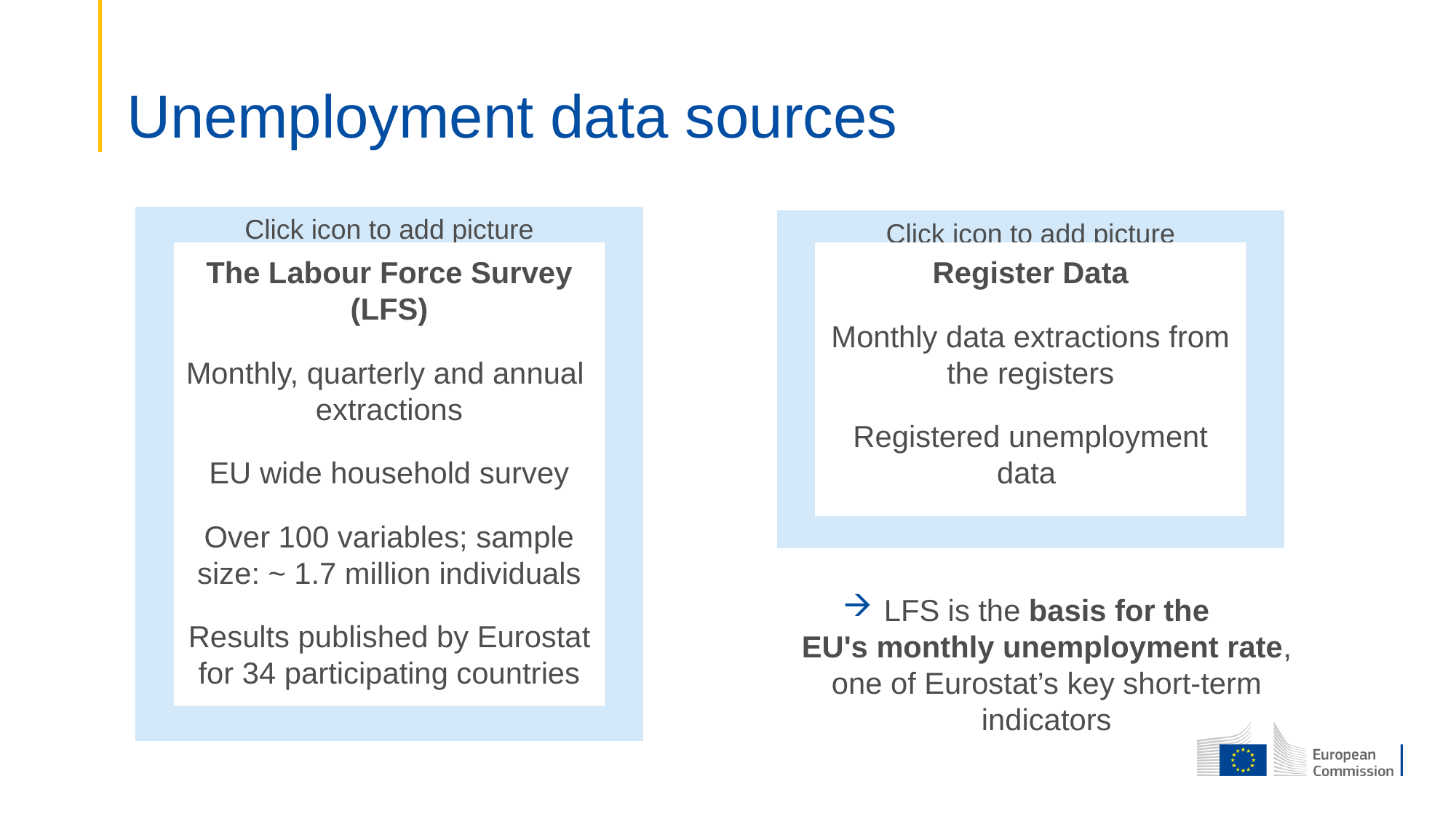

# Unemployment data sources

The Labour Force Survey (LFS)
Monthly, quarterly and annual  extractions
EU wide household survey
Over 100 variables; sample size: ~ 1.7 million individuals
Results published by Eurostat for 34 participating countries

Register Data
Monthly data extractions from the registers
Registered unemployment data
LFS is the basis for the EU's monthly unemployment rate, one of Eurostat’s key short-term indicators